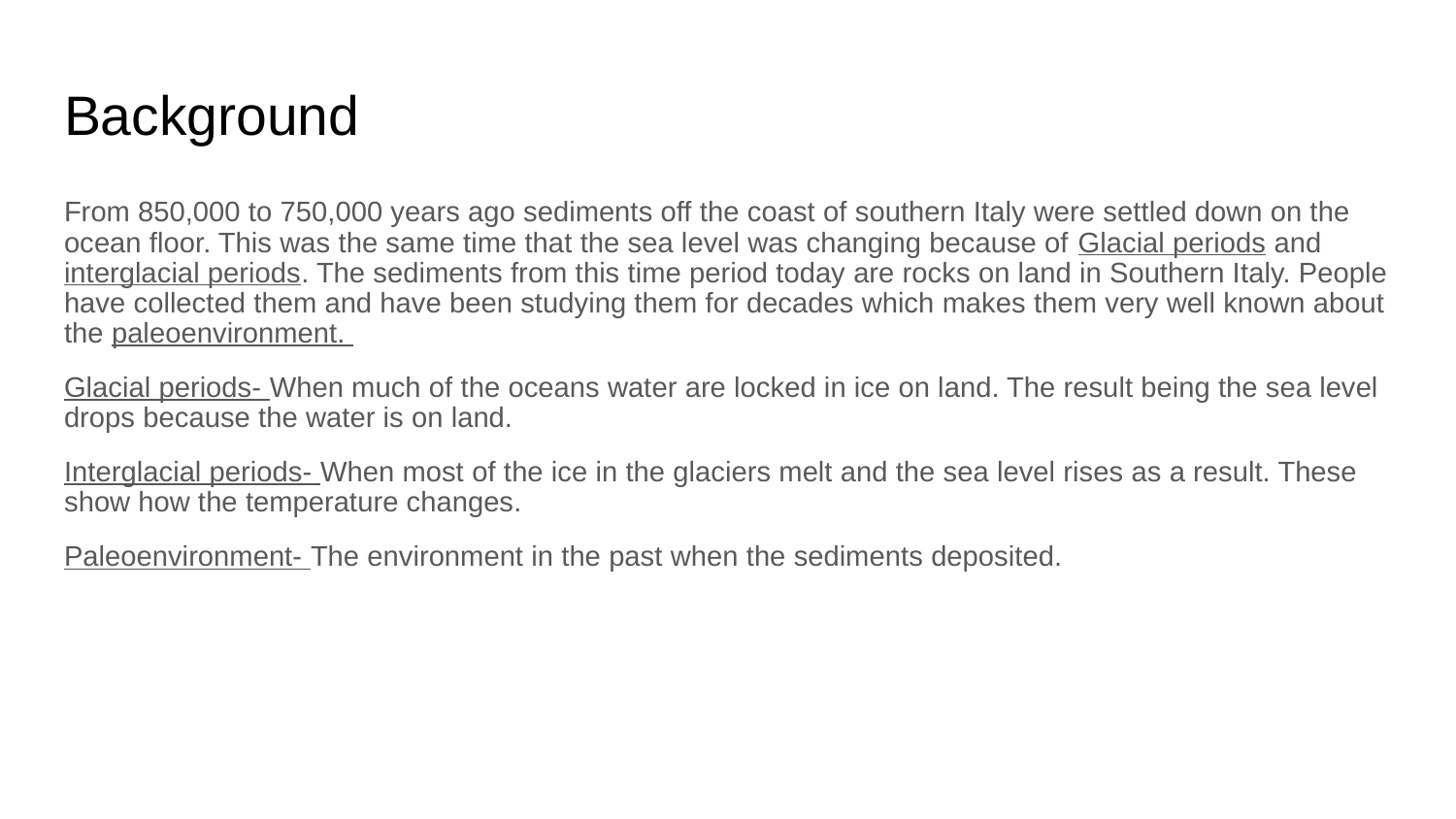

# Background
From 850,000 to 750,000 years ago sediments off the coast of southern Italy were settled down on the ocean floor. This was the same time that the sea level was changing because of Glacial periods and interglacial periods. The sediments from this time period today are rocks on land in Southern Italy. People have collected them and have been studying them for decades which makes them very well known about the paleoenvironment.
Glacial periods- When much of the oceans water are locked in ice on land. The result being the sea level drops because the water is on land.
Interglacial periods- When most of the ice in the glaciers melt and the sea level rises as a result. These show how the temperature changes.
Paleoenvironment- The environment in the past when the sediments deposited.